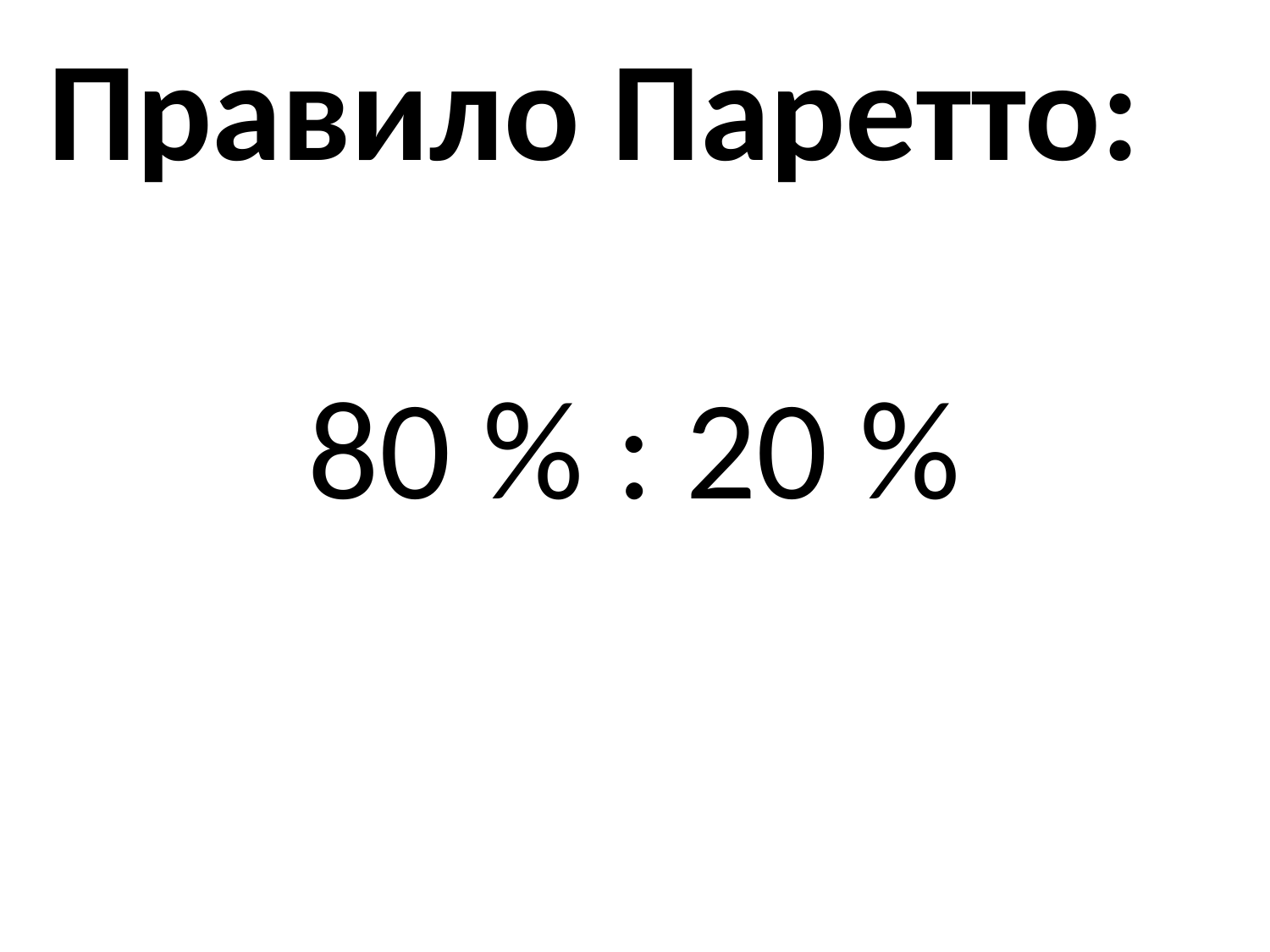

Правило Паретто:

80 % : 20 %